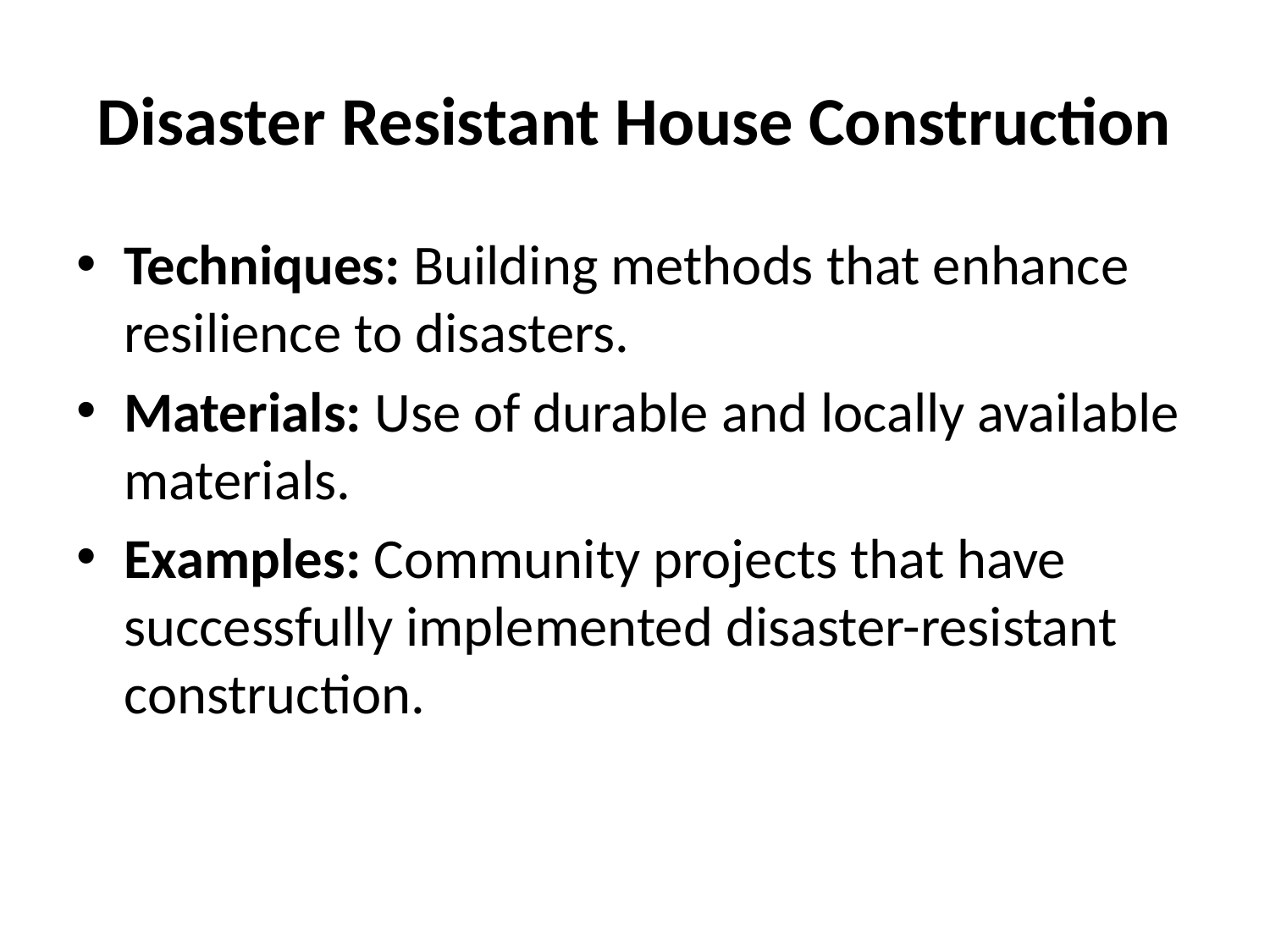

# Disaster Resistant House Construction
Techniques: Building methods that enhance resilience to disasters.
Materials: Use of durable and locally available materials.
Examples: Community projects that have successfully implemented disaster-resistant construction.